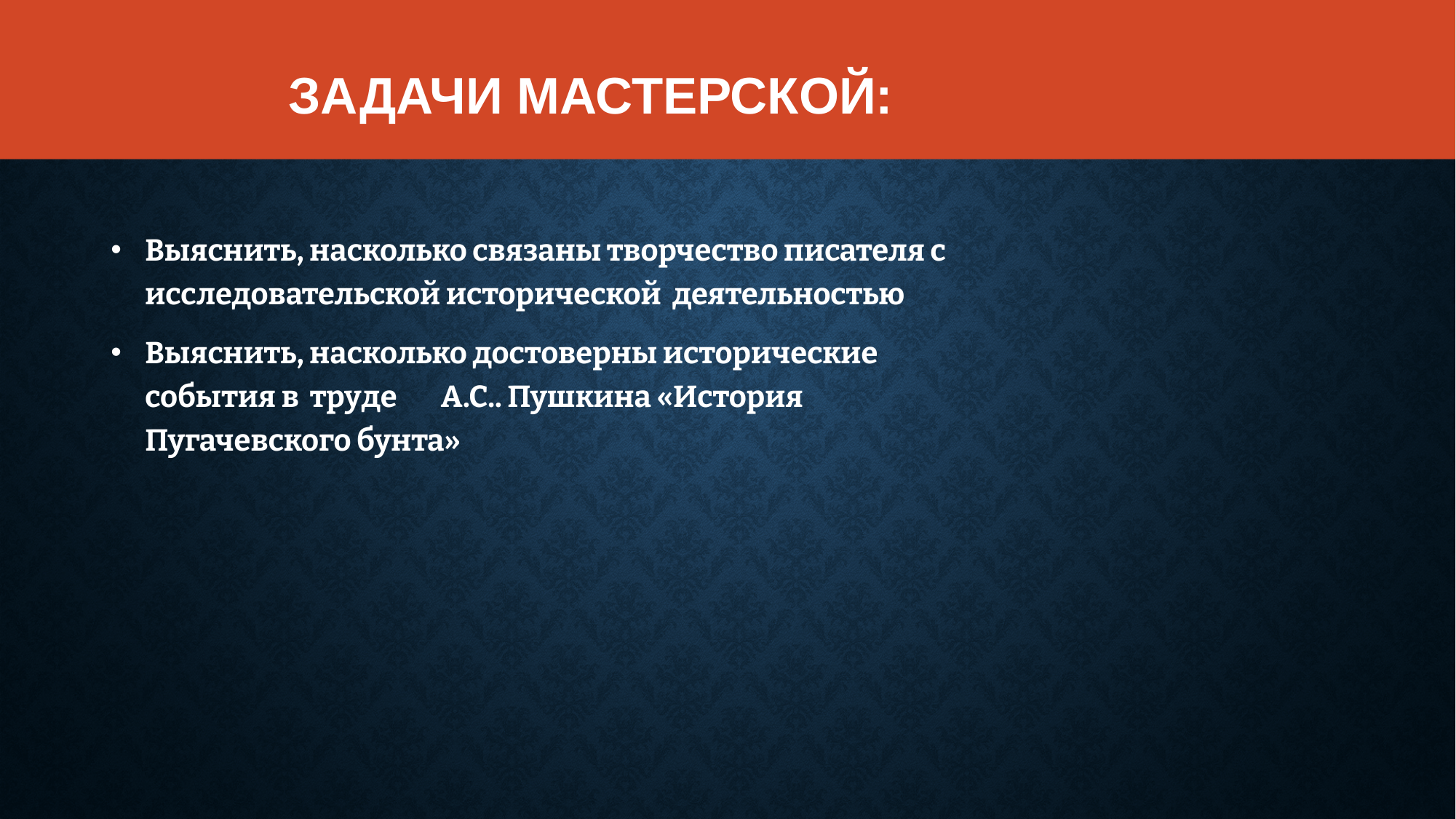

# Задачи мастерской:
Выяснить, насколько связаны творчество писателя с исследовательской исторической  деятельностью
Выяснить, насколько достоверны исторические события в  труде        А.С.. Пушкина «История Пугачевского бунта»